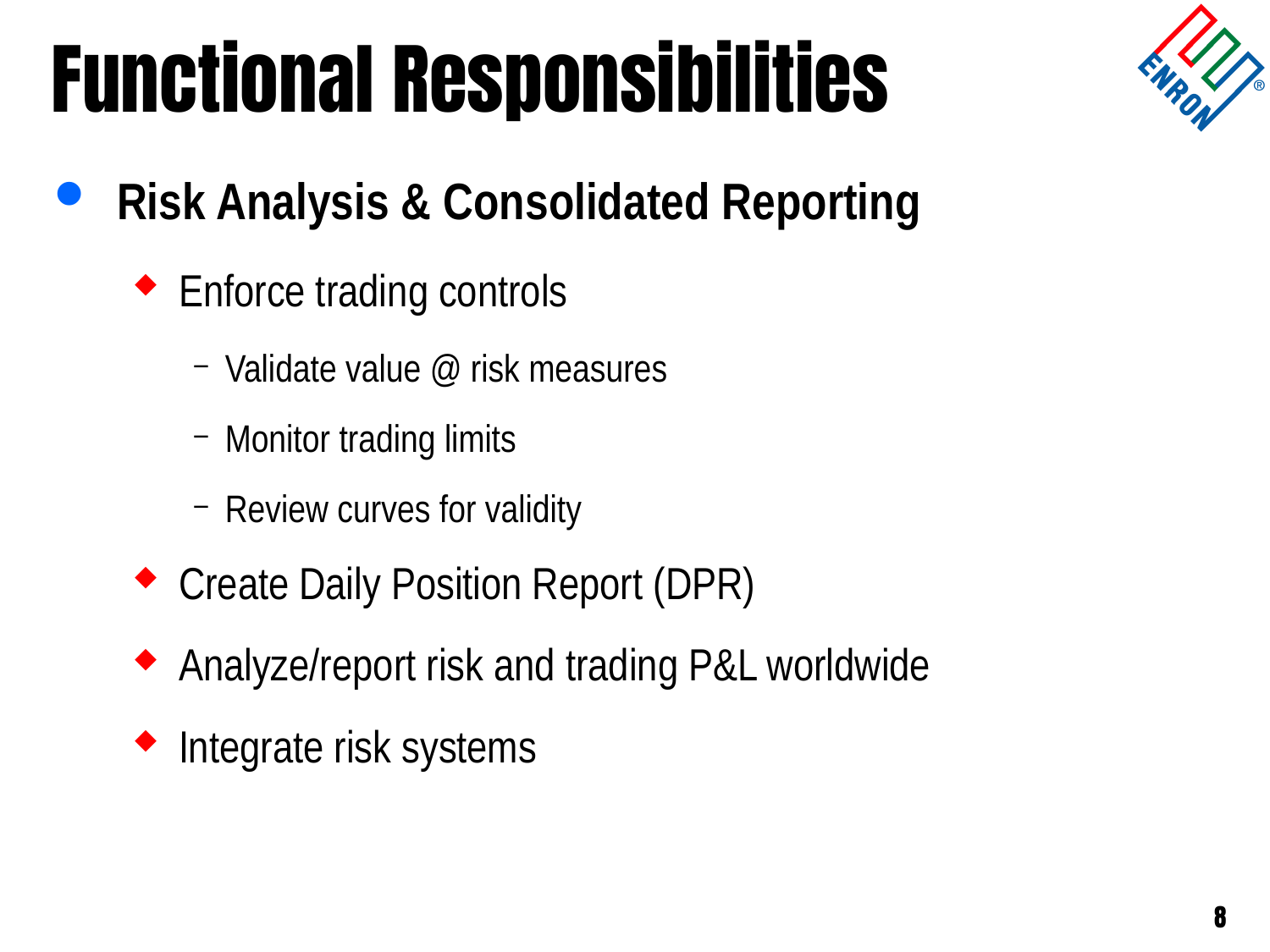

# Functional Responsibilities
Risk Analysis & Consolidated Reporting
Enforce trading controls
Validate value @ risk measures
Monitor trading limits
Review curves for validity
Create Daily Position Report (DPR)
Analyze/report risk and trading P&L worldwide
Integrate risk systems